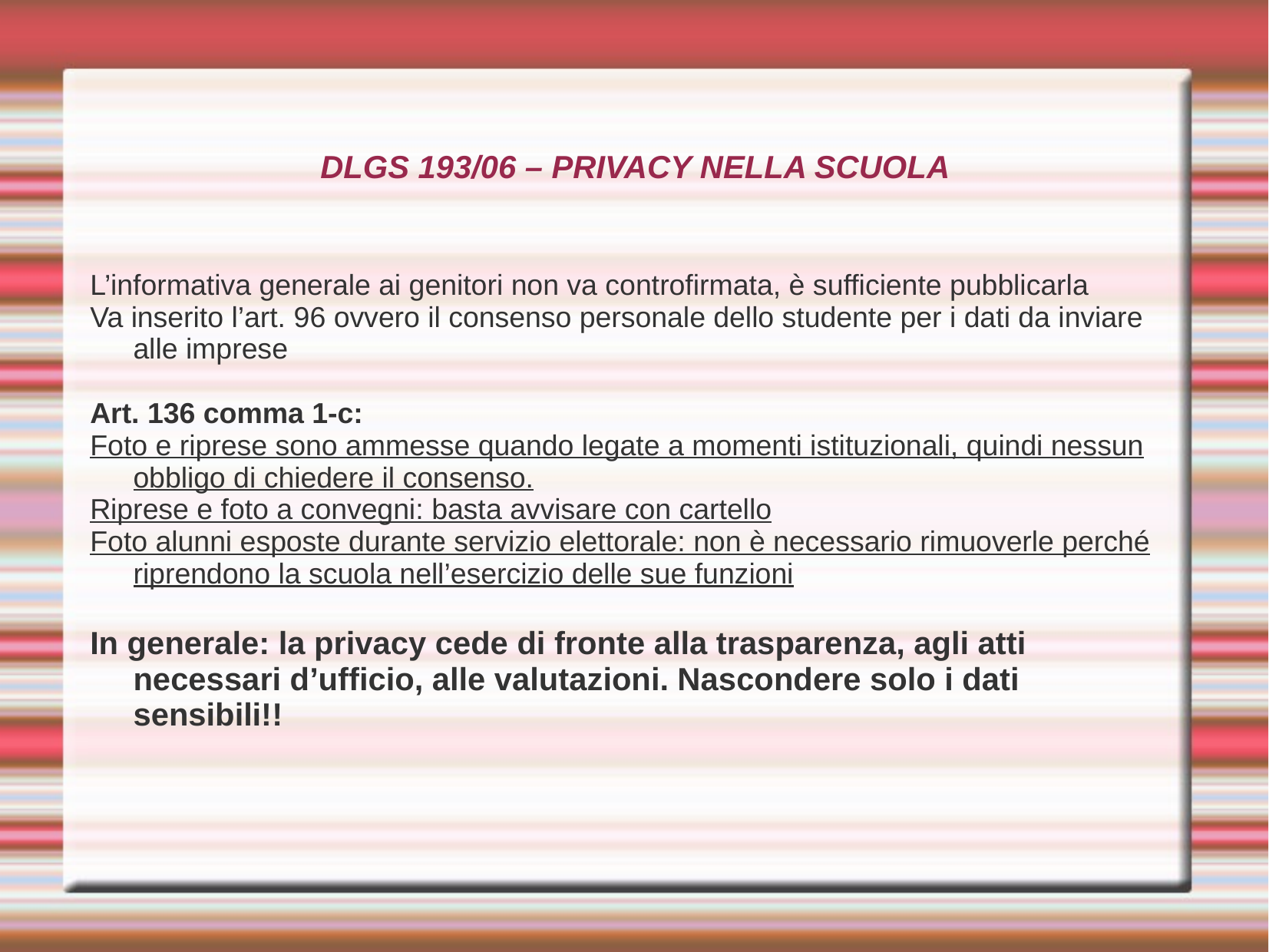

DLGS 193/06 – PRIVACY NELLA SCUOLA
L’informativa generale ai genitori non va controfirmata, è sufficiente pubblicarla
Va inserito l’art. 96 ovvero il consenso personale dello studente per i dati da inviare alle imprese

Art. 136 comma 1-c:
Foto e riprese sono ammesse quando legate a momenti istituzionali, quindi nessun obbligo di chiedere il consenso.
Riprese e foto a convegni: basta avvisare con cartello
Foto alunni esposte durante servizio elettorale: non è necessario rimuoverle perché riprendono la scuola nell’esercizio delle sue funzioni

In generale: la privacy cede di fronte alla trasparenza, agli atti necessari d’ufficio, alle valutazioni. Nascondere solo i dati sensibili!!